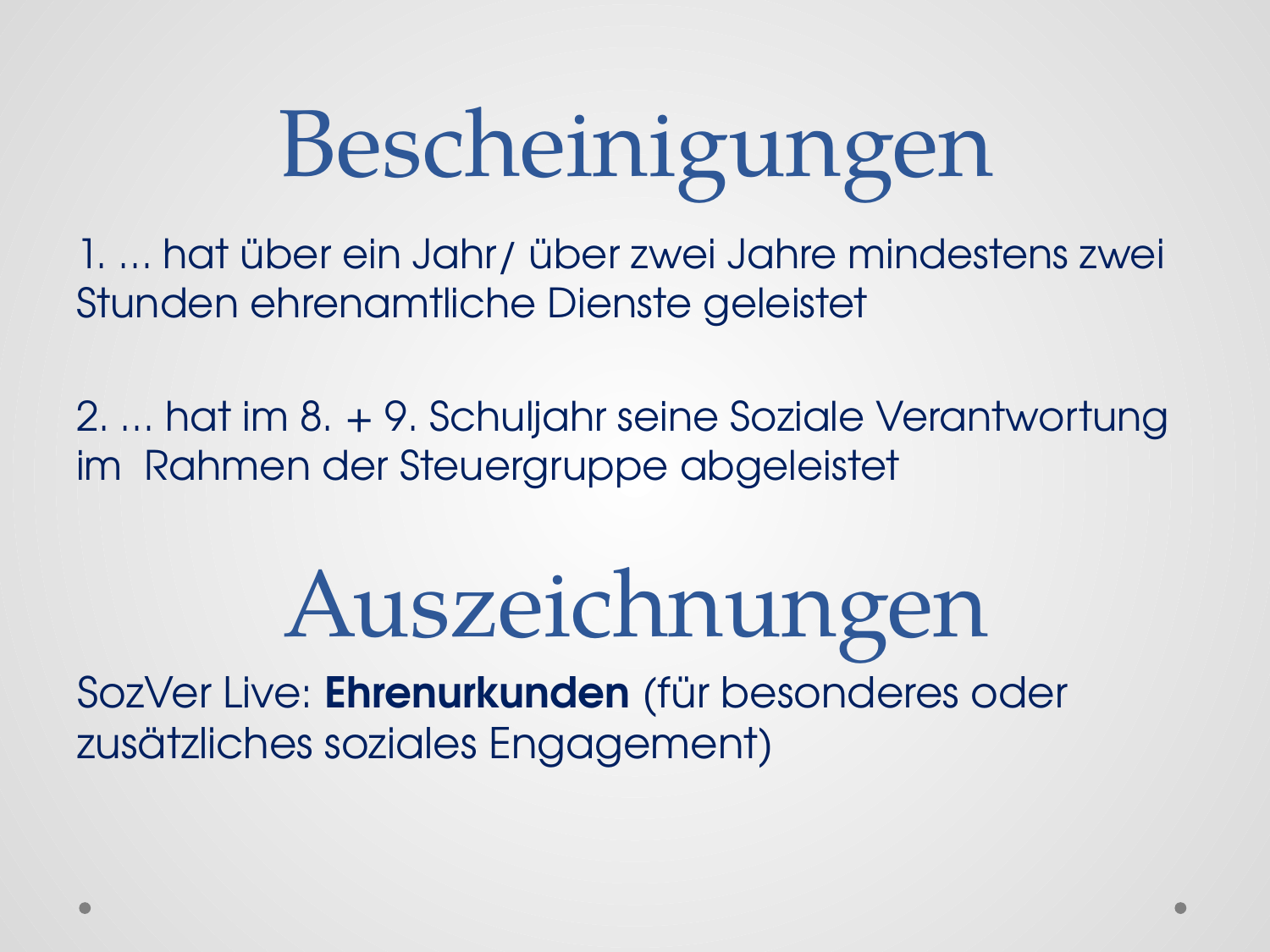

# Bescheinigungen
1. … hat über ein Jahr/ über zwei Jahre mindestens zwei Stunden ehrenamtliche Dienste geleistet

2. … hat im 8. + 9. Schuljahr seine Soziale Verantwortung im  Rahmen der Steuergruppe abgeleistet

Auszeichnungen
SozVer Live: Ehrenurkunden (für besonderes oder zusätzliches soziales Engagement)